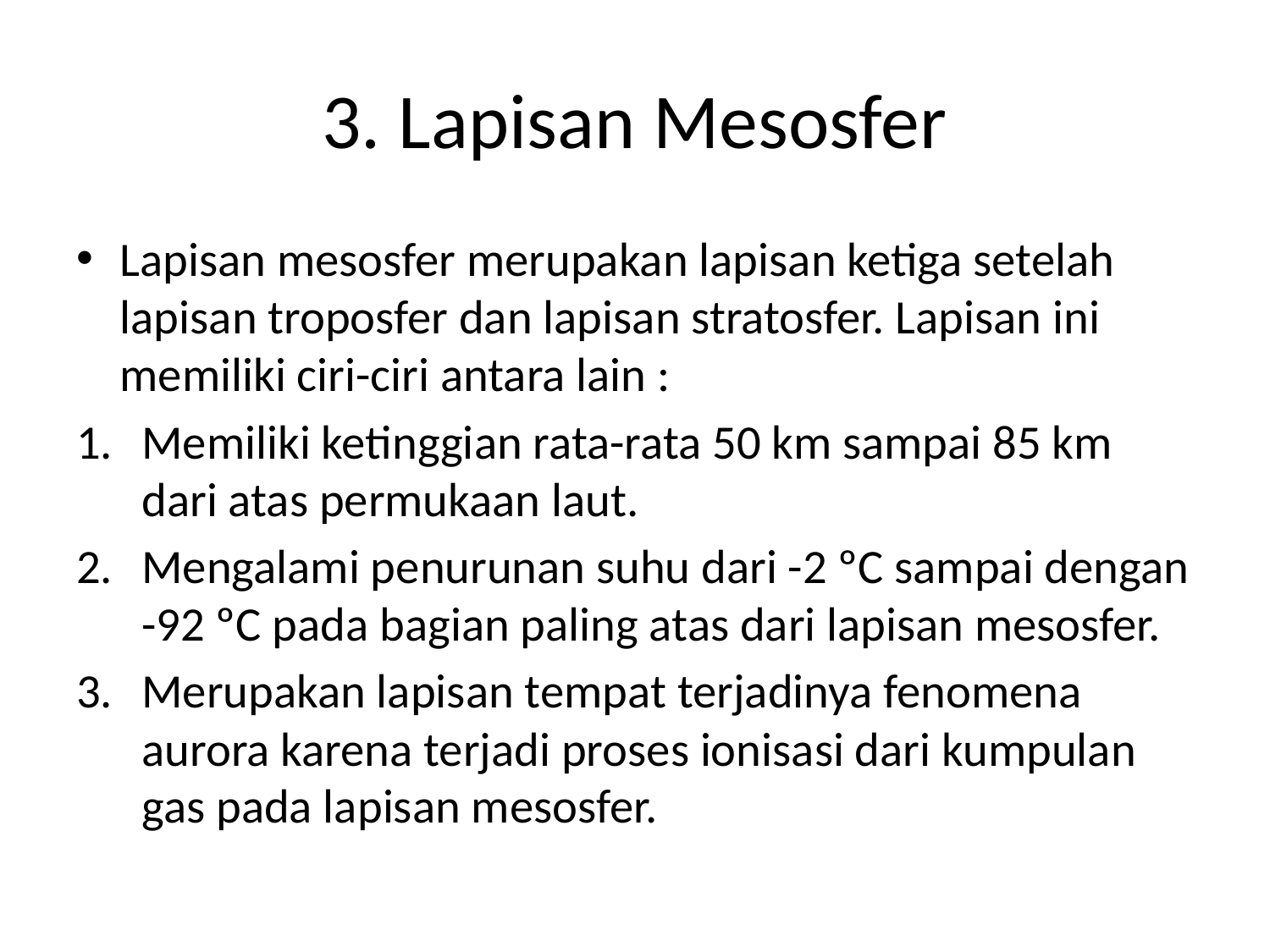

# 3. Lapisan Mesosfer
Lapisan mesosfer merupakan lapisan ketiga setelah lapisan troposfer dan lapisan stratosfer. Lapisan ini memiliki ciri-ciri antara lain :
Memiliki ketinggian rata-rata 50 km sampai 85 km dari atas permukaan laut.
Mengalami penurunan suhu dari -2 ºC sampai dengan -92 ºC pada bagian paling atas dari lapisan mesosfer.
Merupakan lapisan tempat terjadinya fenomena aurora karena terjadi proses ionisasi dari kumpulan gas pada lapisan mesosfer.